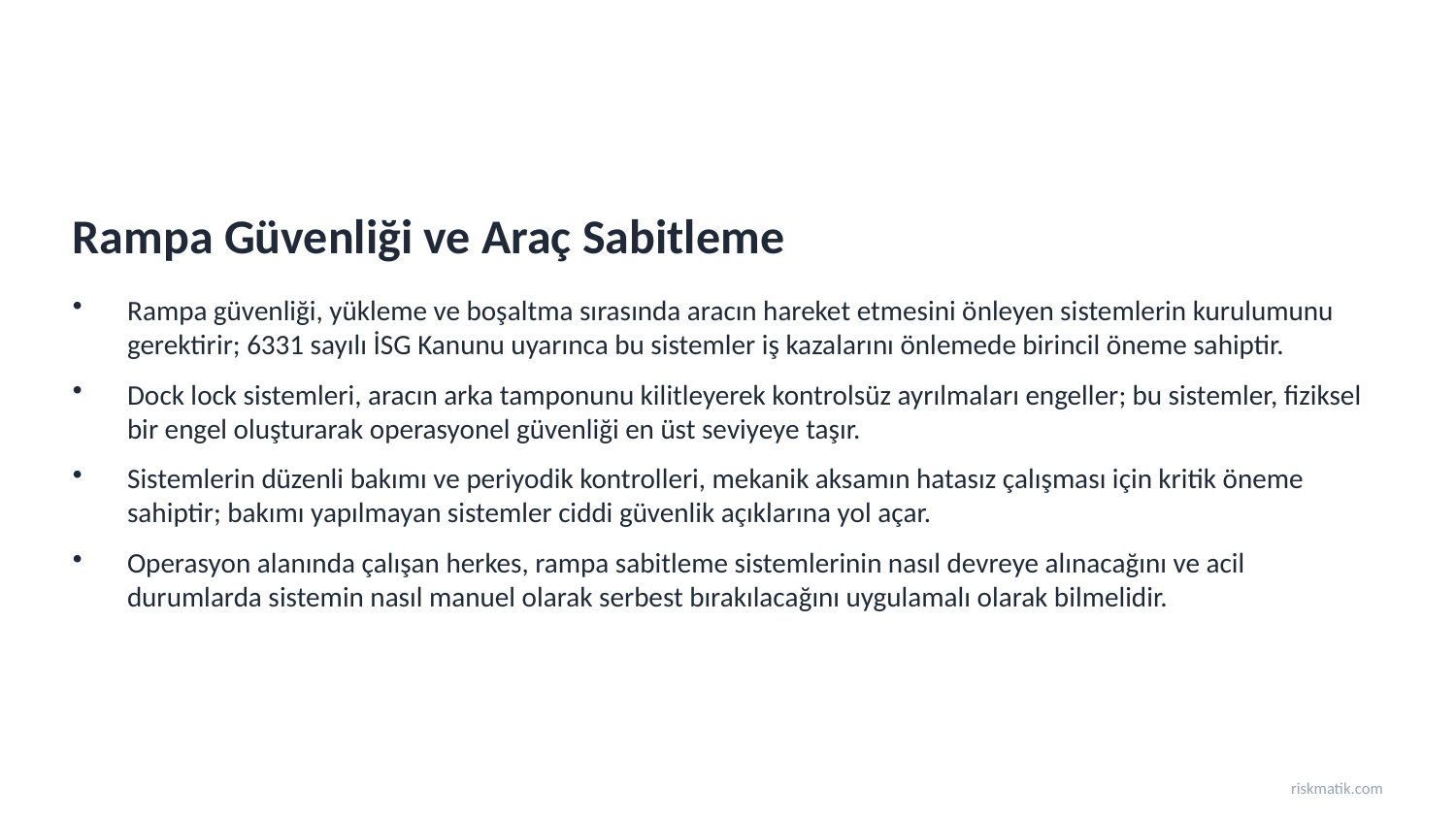

Rampa Güvenliği ve Araç Sabitleme
Rampa güvenliği, yükleme ve boşaltma sırasında aracın hareket etmesini önleyen sistemlerin kurulumunu gerektirir; 6331 sayılı İSG Kanunu uyarınca bu sistemler iş kazalarını önlemede birincil öneme sahiptir.
Dock lock sistemleri, aracın arka tamponunu kilitleyerek kontrolsüz ayrılmaları engeller; bu sistemler, fiziksel bir engel oluşturarak operasyonel güvenliği en üst seviyeye taşır.
Sistemlerin düzenli bakımı ve periyodik kontrolleri, mekanik aksamın hatasız çalışması için kritik öneme sahiptir; bakımı yapılmayan sistemler ciddi güvenlik açıklarına yol açar.
Operasyon alanında çalışan herkes, rampa sabitleme sistemlerinin nasıl devreye alınacağını ve acil durumlarda sistemin nasıl manuel olarak serbest bırakılacağını uygulamalı olarak bilmelidir.
riskmatik.com